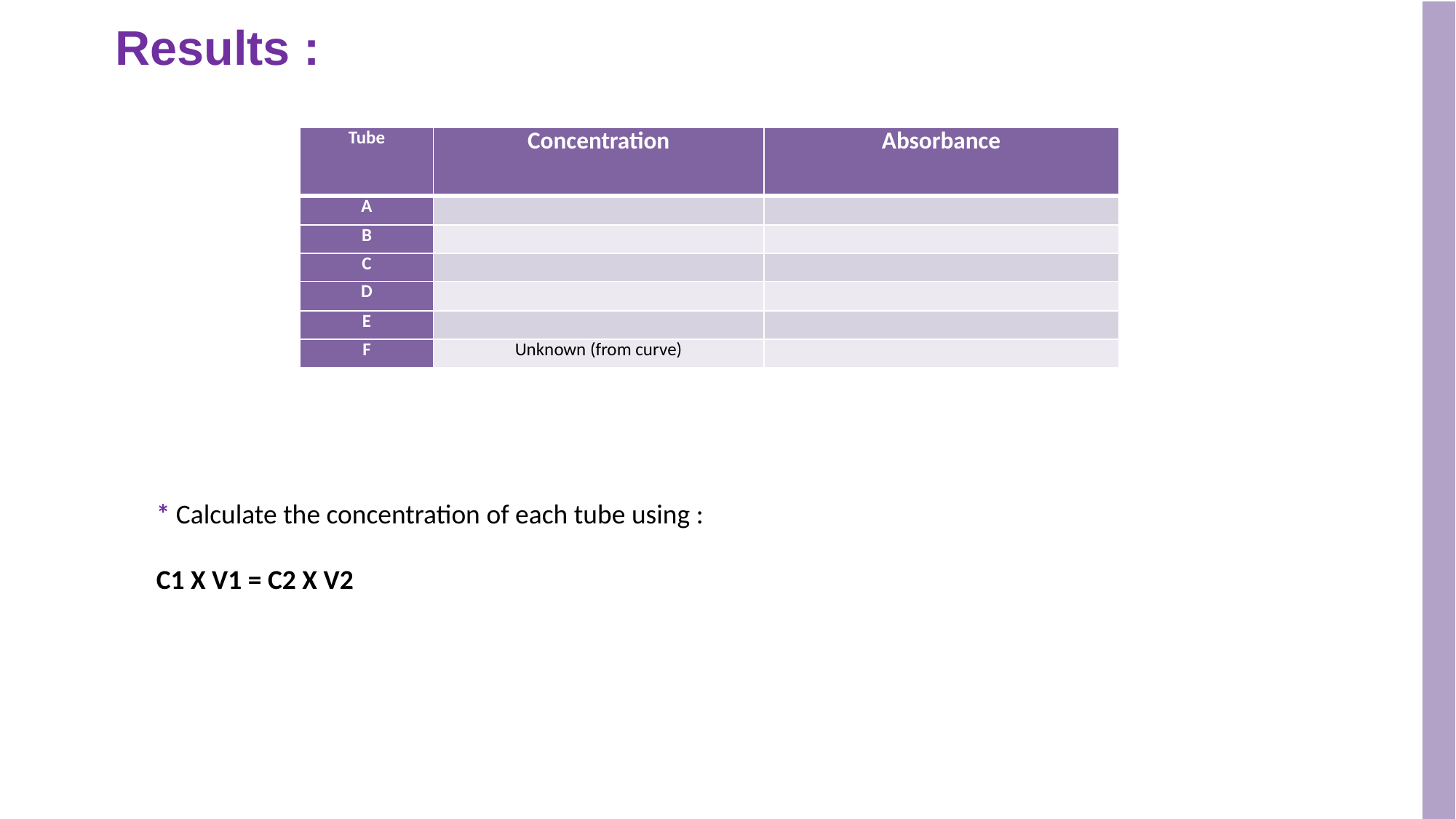

Results :
| Tube | Concentration | Absorbance |
| --- | --- | --- |
| A |  |  |
| B |  |  |
| C |  |  |
| D |  |  |
| E |  |  |
| F | Unknown (from curve) |  |
* Calculate the concentration of each tube using :

C1 X V1 = C2 X V2